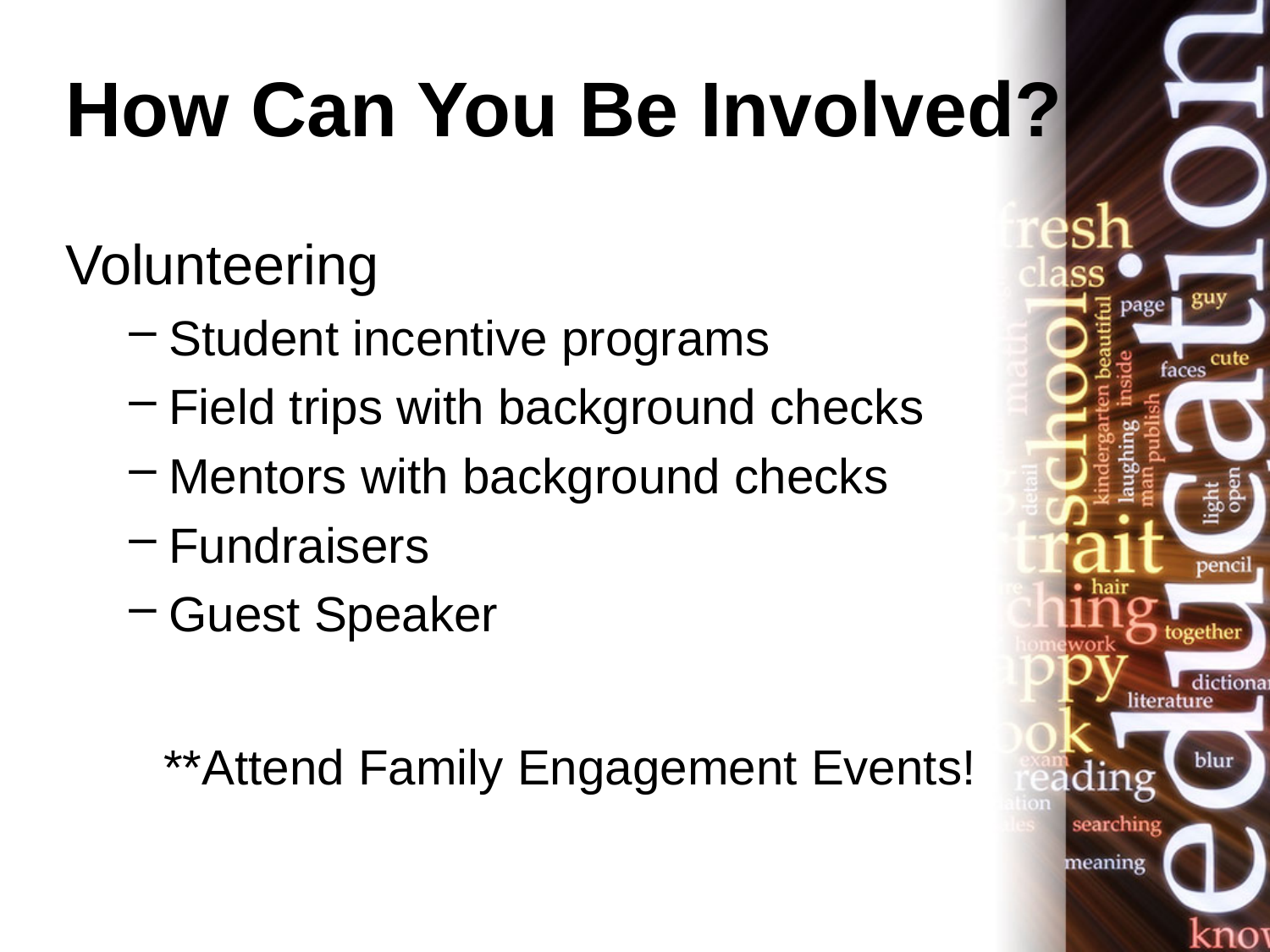

# How Can You Be Involved?
Volunteering
Student incentive programs
Field trips with background checks
Mentors with background checks
Fundraisers
Guest Speaker

**Attend Family Engagement Events!